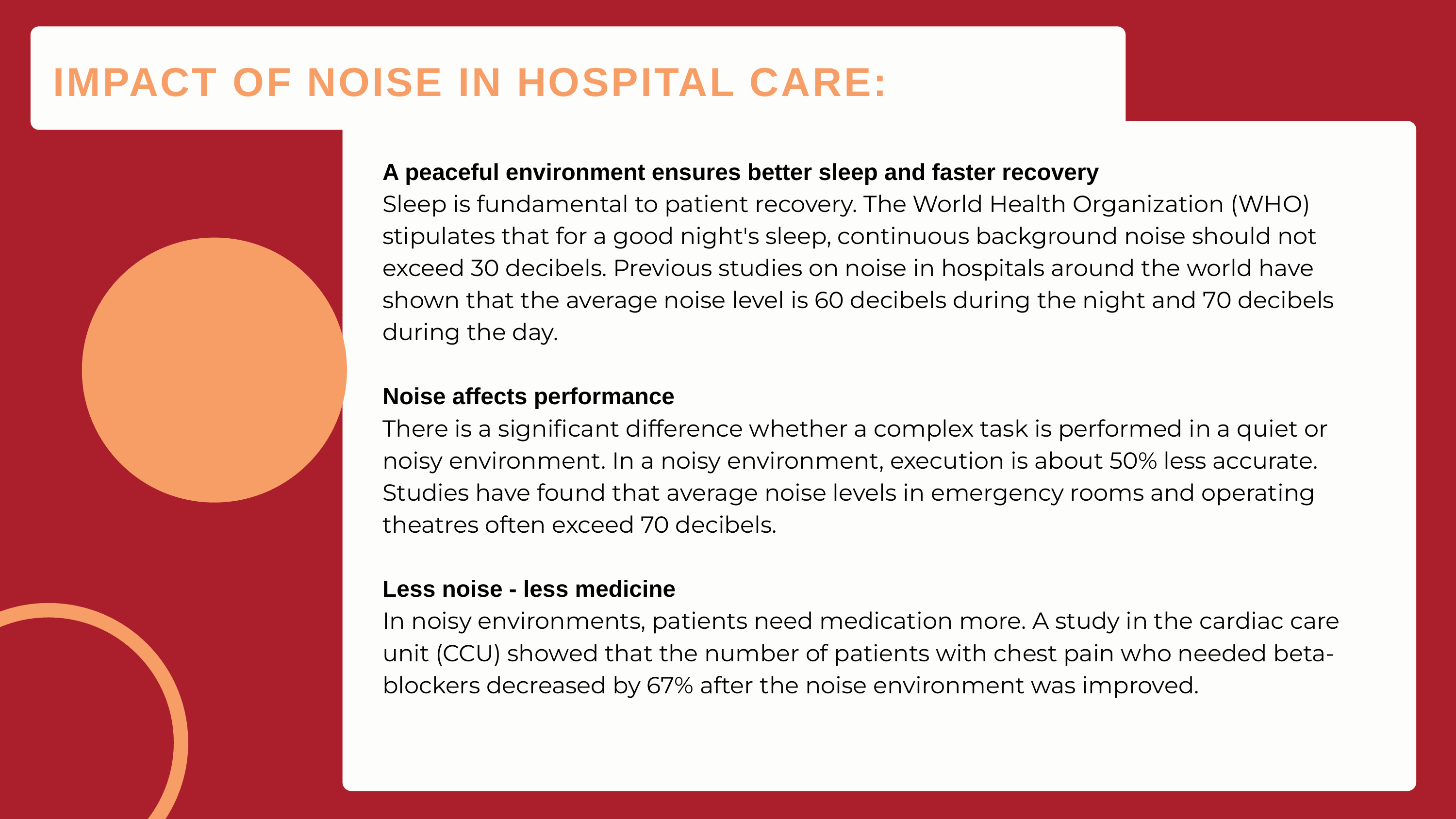

IMPACT OF NOISE IN HOSPITAL CARE:

A peaceful environment ensures better sleep and faster recovery
Sleep is fundamental to patient recovery. The World Health Organization (WHO) stipulates that for a good night's sleep, continuous background noise should not exceed 30 decibels. Previous studies on noise in hospitals around the world have shown that the average noise level is 60 decibels during the night and 70 decibels during the day.

Noise affects performance
There is a significant difference whether a complex task is performed in a quiet or noisy environment. In a noisy environment, execution is about 50% less accurate. Studies have found that average noise levels in emergency rooms and operating theatres often exceed 70 decibels.

Less noise - less medicine
In noisy environments, patients need medication more. A study in the cardiac care unit (CCU) showed that the number of patients with chest pain who needed beta-blockers decreased by 67% after the noise environment was improved.